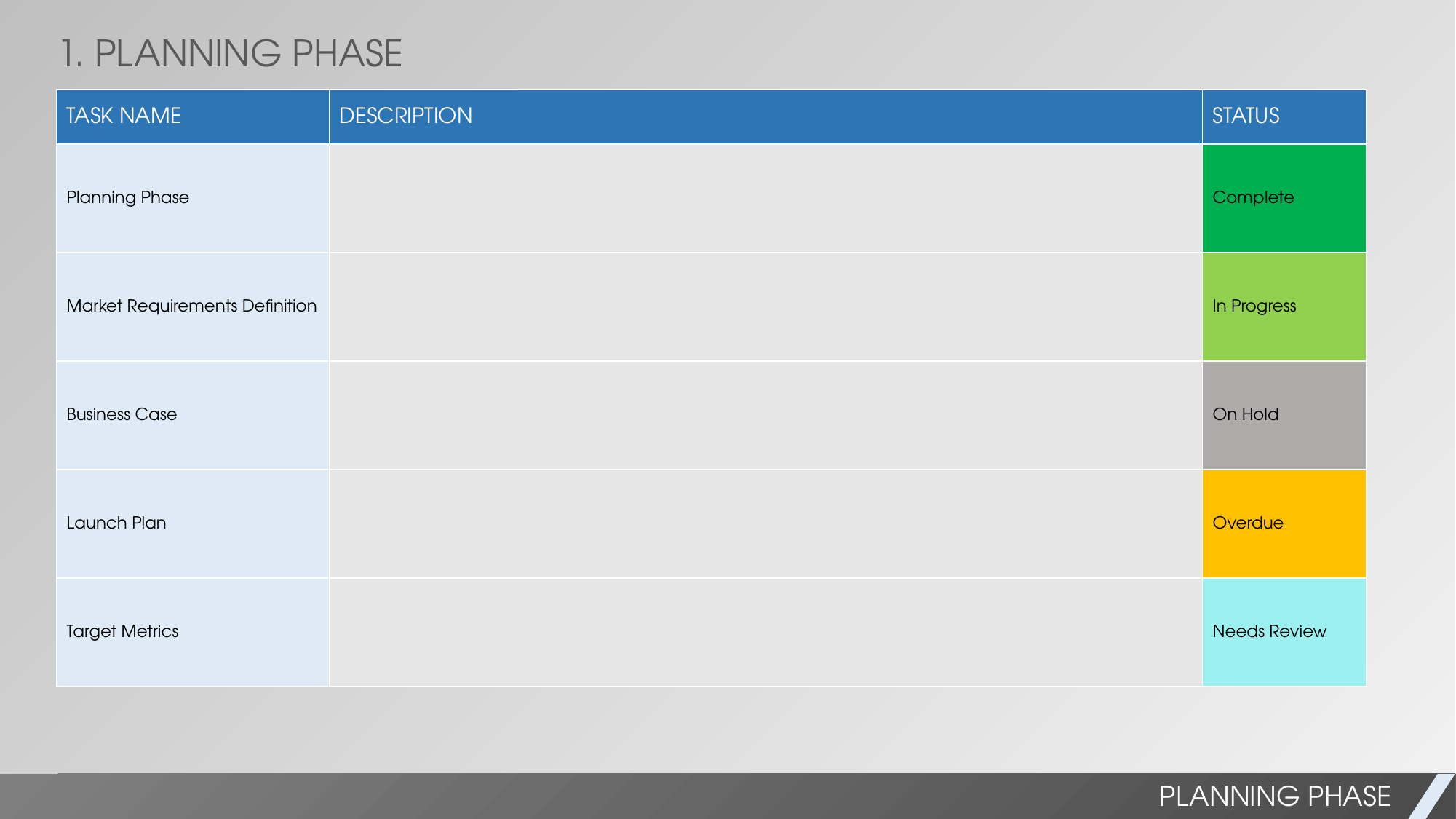

1. PLANNING PHASE
| TASK NAME | DESCRIPTION | STATUS |
| --- | --- | --- |
| Planning Phase |  | Complete |
| Market Requirements Definition |  | In Progress |
| Business Case |  | On Hold |
| Launch Plan |  | Overdue |
| Target Metrics |  | Needs Review |
PROJECT REPORT
PLANNING PHASE